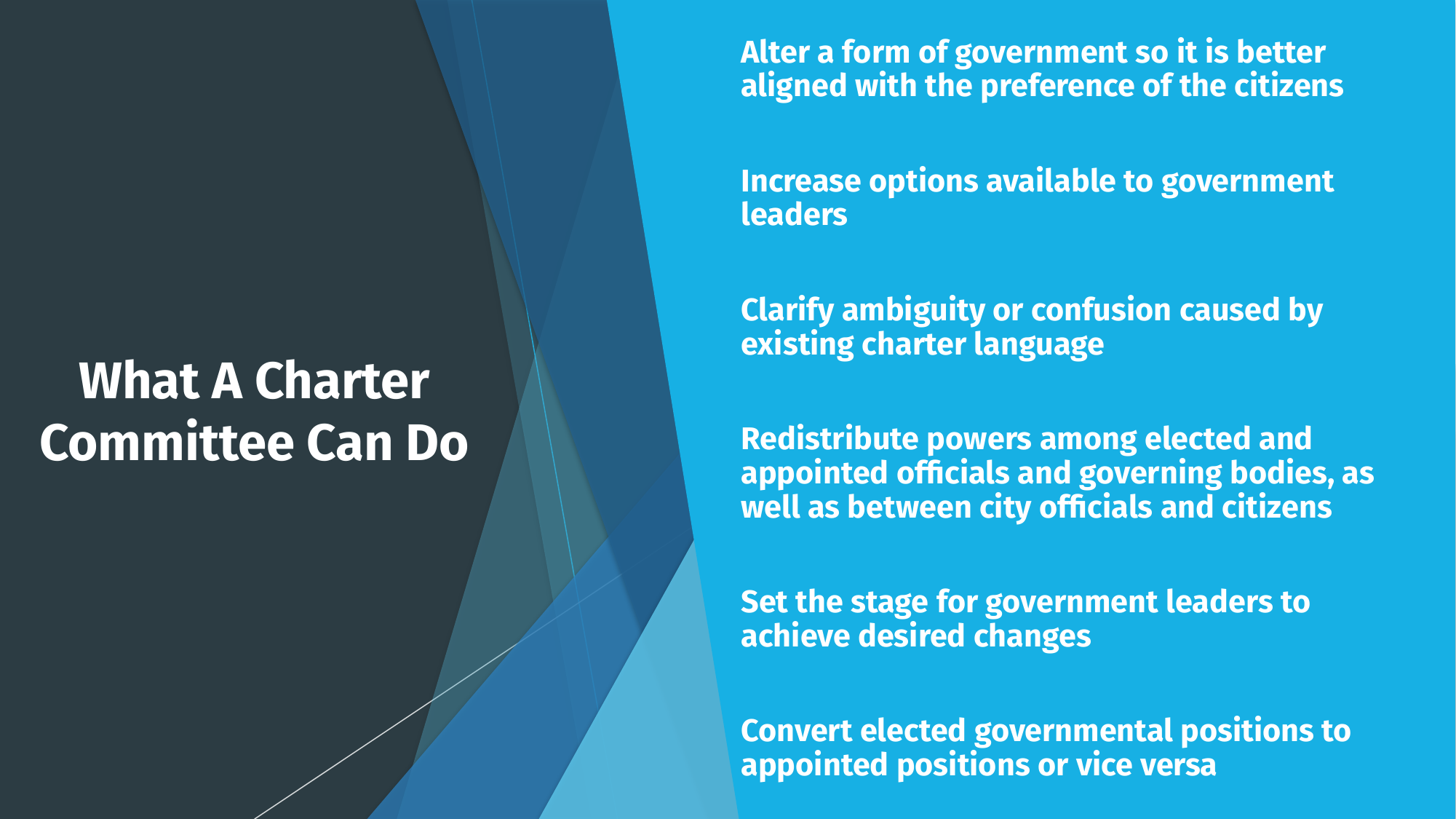

Alter a form of government so it is better aligned with the preference of the citizens

Increase options available to government leaders

Clarify ambiguity or confusion caused by existing charter language

Redistribute powers among elected and appointed officials and governing bodies, as well as between city officials and citizens

Set the stage for government leaders to achieve desired changes

Convert elected governmental positions to appointed positions or vice versa
# What A Charter Committee Can Do